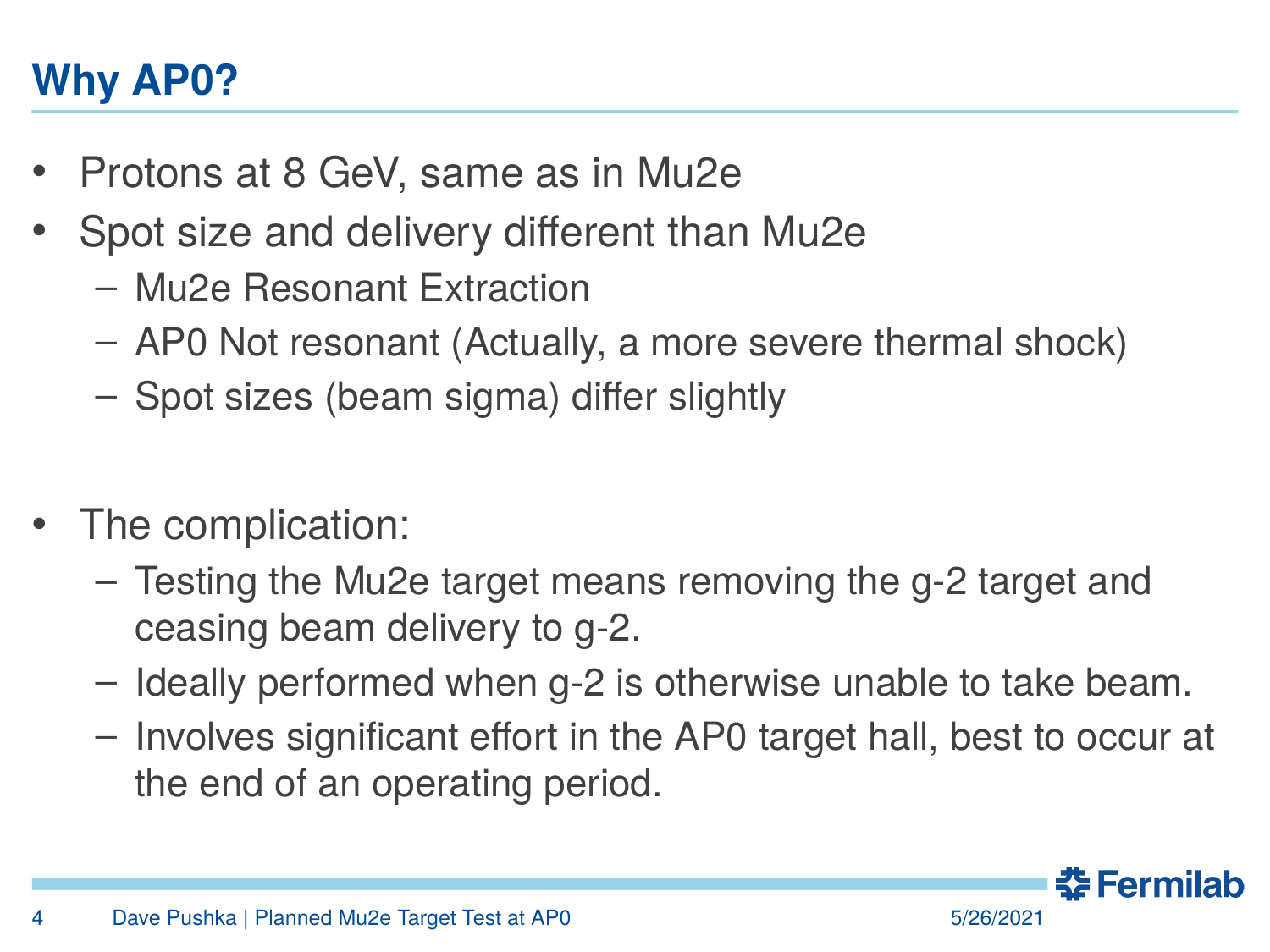

# Why AP0?
Protons at 8 GeV, same as in Mu2e
Spot size and delivery different than Mu2e
Mu2e Resonant Extraction
AP0 Not resonant (Actually, a more severe thermal shock)
Spot sizes (beam sigma) differ slightly

The complication:
Testing the Mu2e target means removing the g-2 target and ceasing beam delivery to g-2.
Ideally performed when g-2 is otherwise unable to take beam.
Involves significant effort in the AP0 target hall, best to occur at the end of an operating period.

4
Dave Pushka | Planned Mu2e Target Test at AP0
5/26/2021